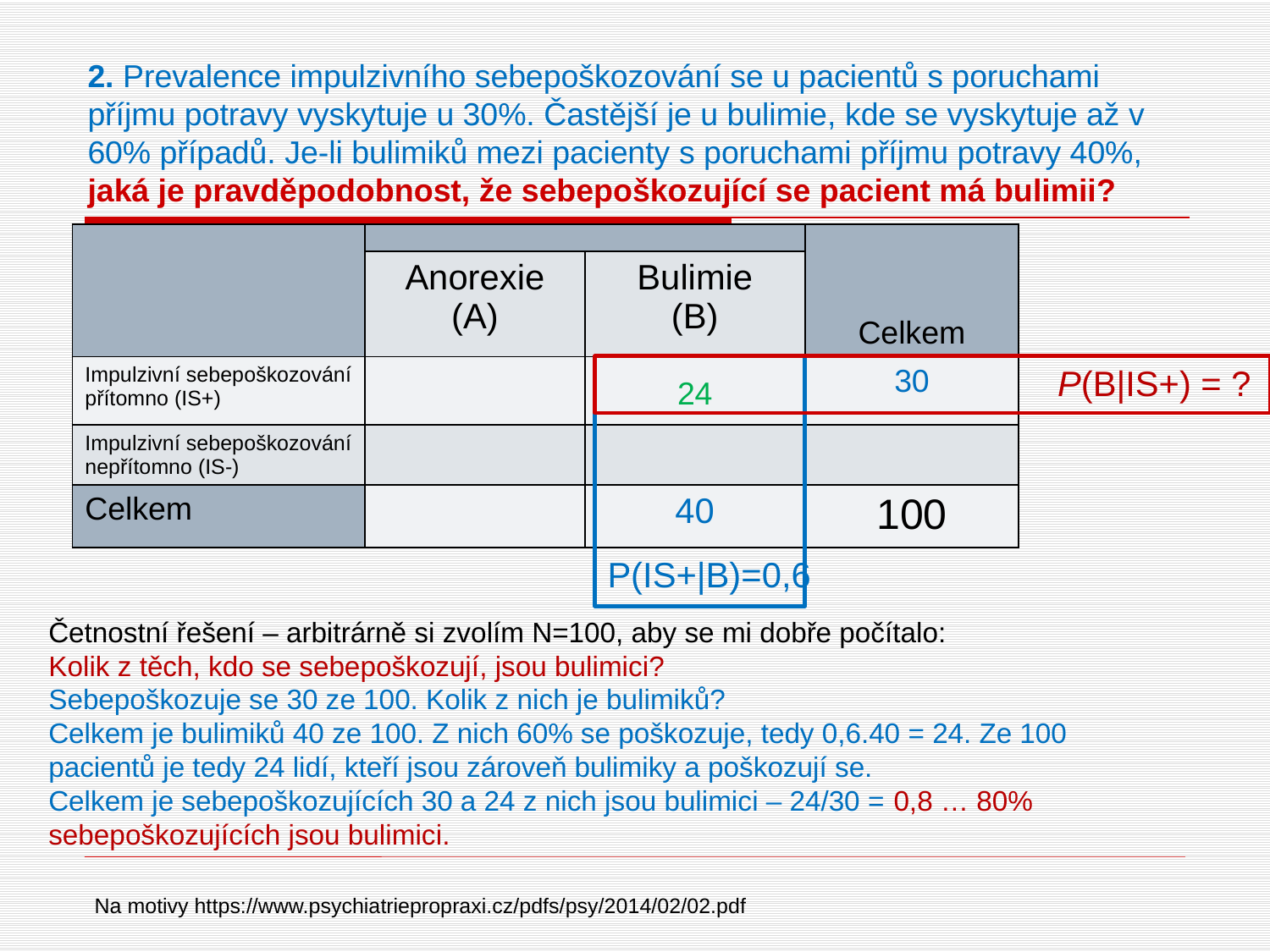

# 2. Prevalence impulzivního sebepoškozování se u pacientů s poruchami příjmu potravy vyskytuje u 30%. Častější je u bulimie, kde se vyskytuje až v 60% případů. Je-li bulimiků mezi pacienty s poruchami příjmu potravy 40%, jaká je pravděpodobnost, že sebepoškozující se pacient má bulimii?
|  |  |  | Celkem |
| --- | --- | --- | --- |
|  | Anorexie (A) | Bulimie (B) |  |
| Impulzivní sebepoškozování přítomno (IS+) |  | 24 | 30 |
| Impulzivní sebepoškozování nepřítomno (IS-) |  |  |  |
| Celkem |  | 40 | 100 |
P(B|IS+) = ?

P(IS+|B)=0,6
Četnostní řešení – arbitrárně si zvolím N=100, aby se mi dobře počítalo:
Kolik z těch, kdo se sebepoškozují, jsou bulimici?
Sebepoškozuje se 30 ze 100. Kolik z nich je bulimiků?
Celkem je bulimiků 40 ze 100. Z nich 60% se poškozuje, tedy 0,6.40 = 24. Ze 100 pacientů je tedy 24 lidí, kteří jsou zároveň bulimiky a poškozují se.
Celkem je sebepoškozujících 30 a 24 z nich jsou bulimici – 24/30 = 0,8 … 80% sebepoškozujících jsou bulimici.

Na motivy https://www.psychiatriepropraxi.cz/pdfs/psy/2014/02/02.pdf